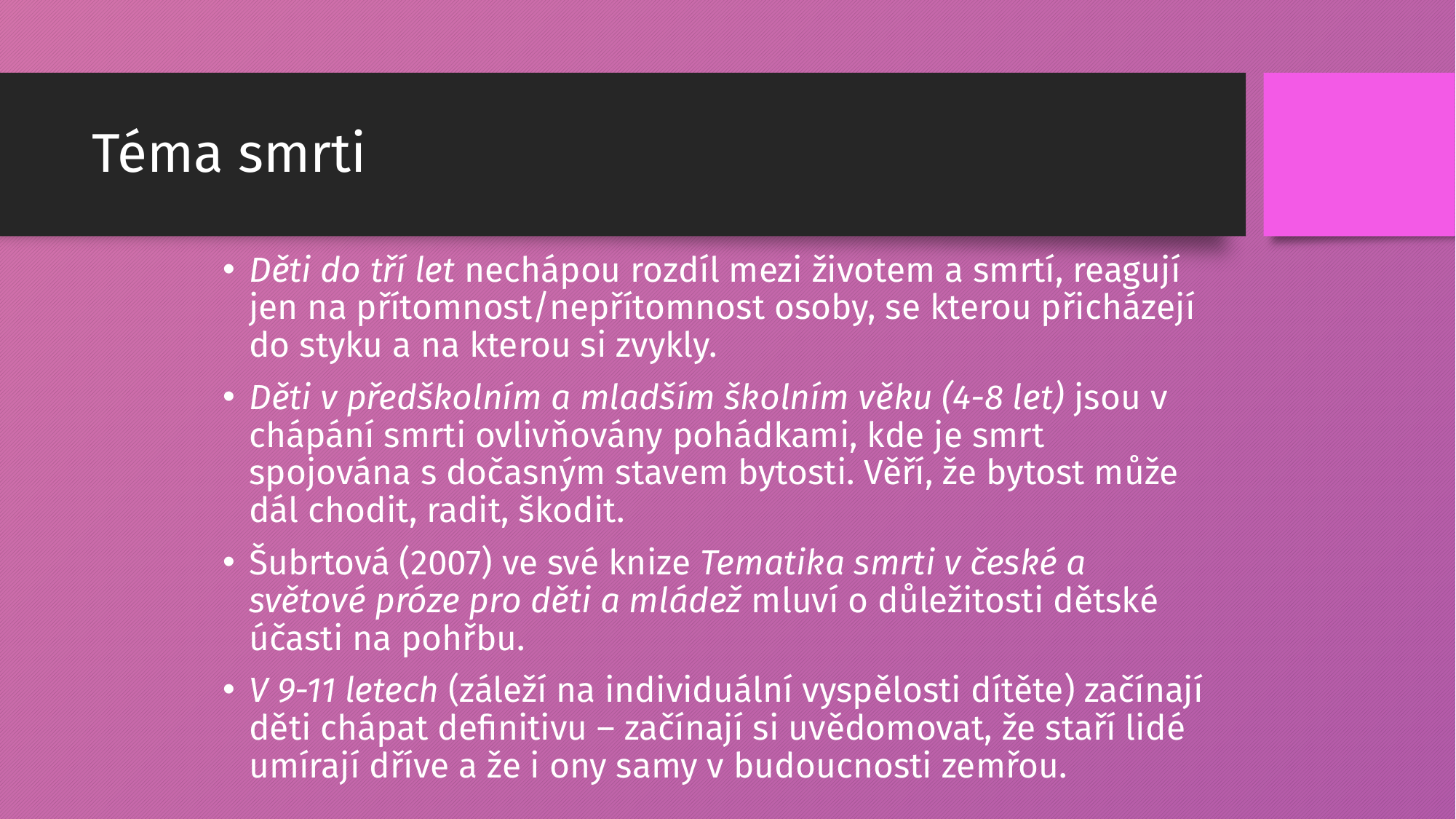

# Téma smrti
Děti do tří let nechápou rozdíl mezi životem a smrtí, reagují jen na přítomnost/nepřítomnost osoby, se kterou přicházejí do styku a na kterou si zvykly.
Děti v předškolním a mladším školním věku (4-8 let) jsou v chápání smrti ovlivňovány pohádkami, kde je smrt spojována s dočasným stavem bytosti. Věří, že bytost může dál chodit, radit, škodit.
Šubrtová (2007) ve své knize Tematika smrti v české a světové próze pro děti a mládež mluví o důležitosti dětské účasti na pohřbu.
V 9-11 letech (záleží na individuální vyspělosti dítěte) začínají děti chápat definitivu – začínají si uvědomovat, že staří lidé umírají dříve a že i ony samy v budoucnosti zemřou.